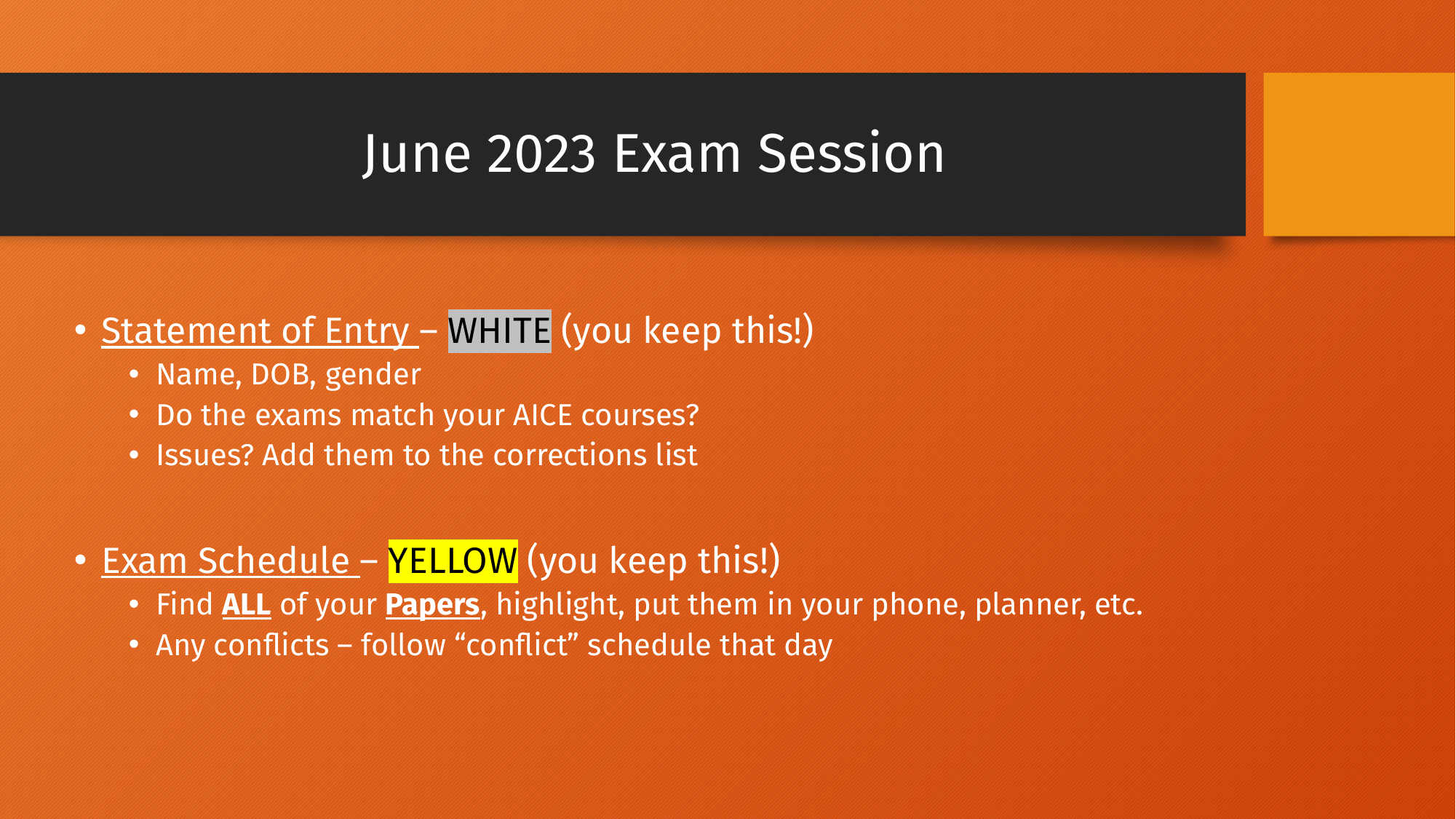

# June 2023 Exam Session
Statement of Entry – WHITE (you keep this!)
Name, DOB, gender
Do the exams match your AICE courses?
Issues? Add them to the corrections list

Exam Schedule – YELLOW (you keep this!)
Find ALL of your Papers, highlight, put them in your phone, planner, etc.
Any conflicts – follow “conflict” schedule that day